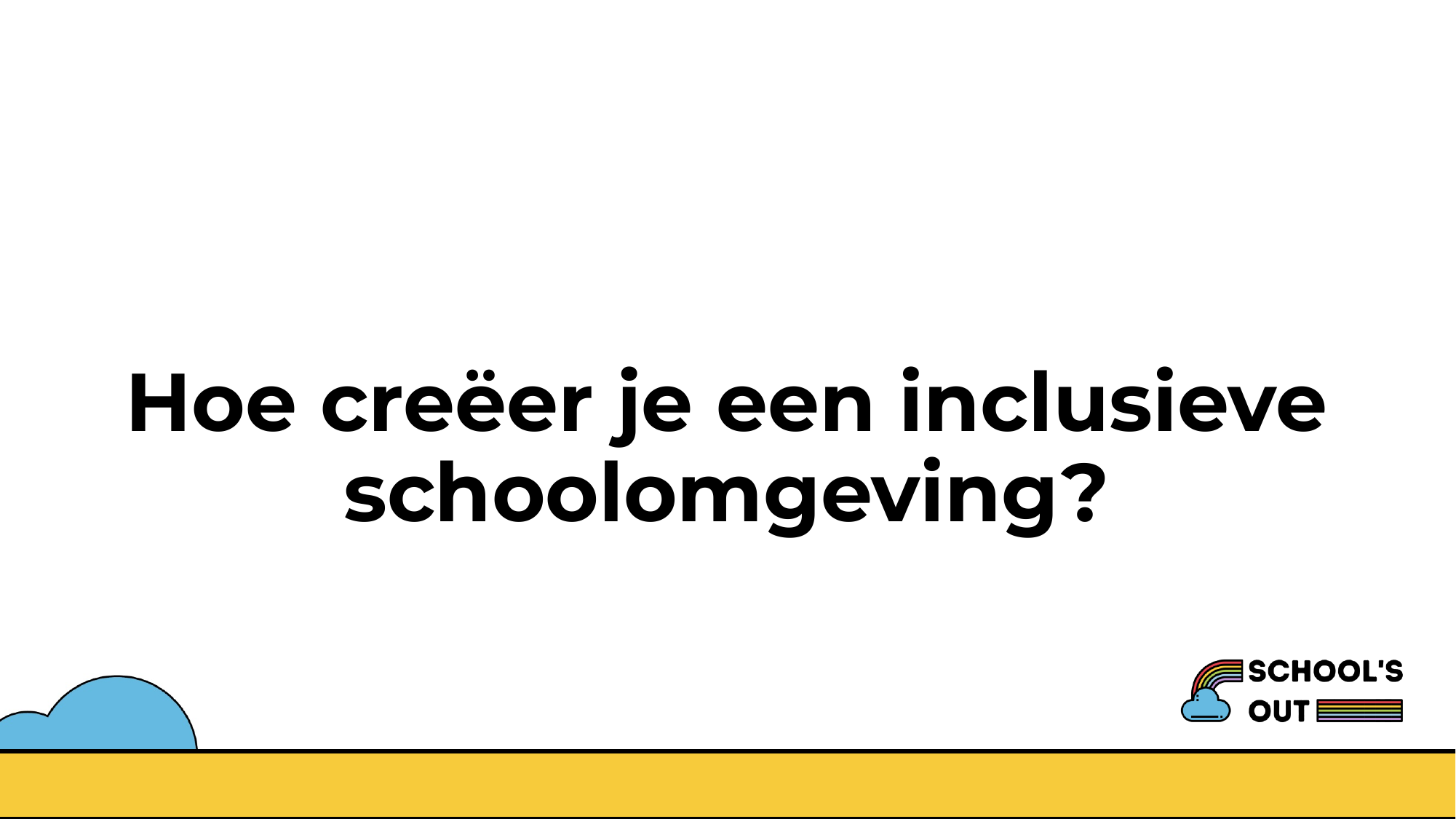

# Hoe creëer je een inclusieve schoolomgeving?